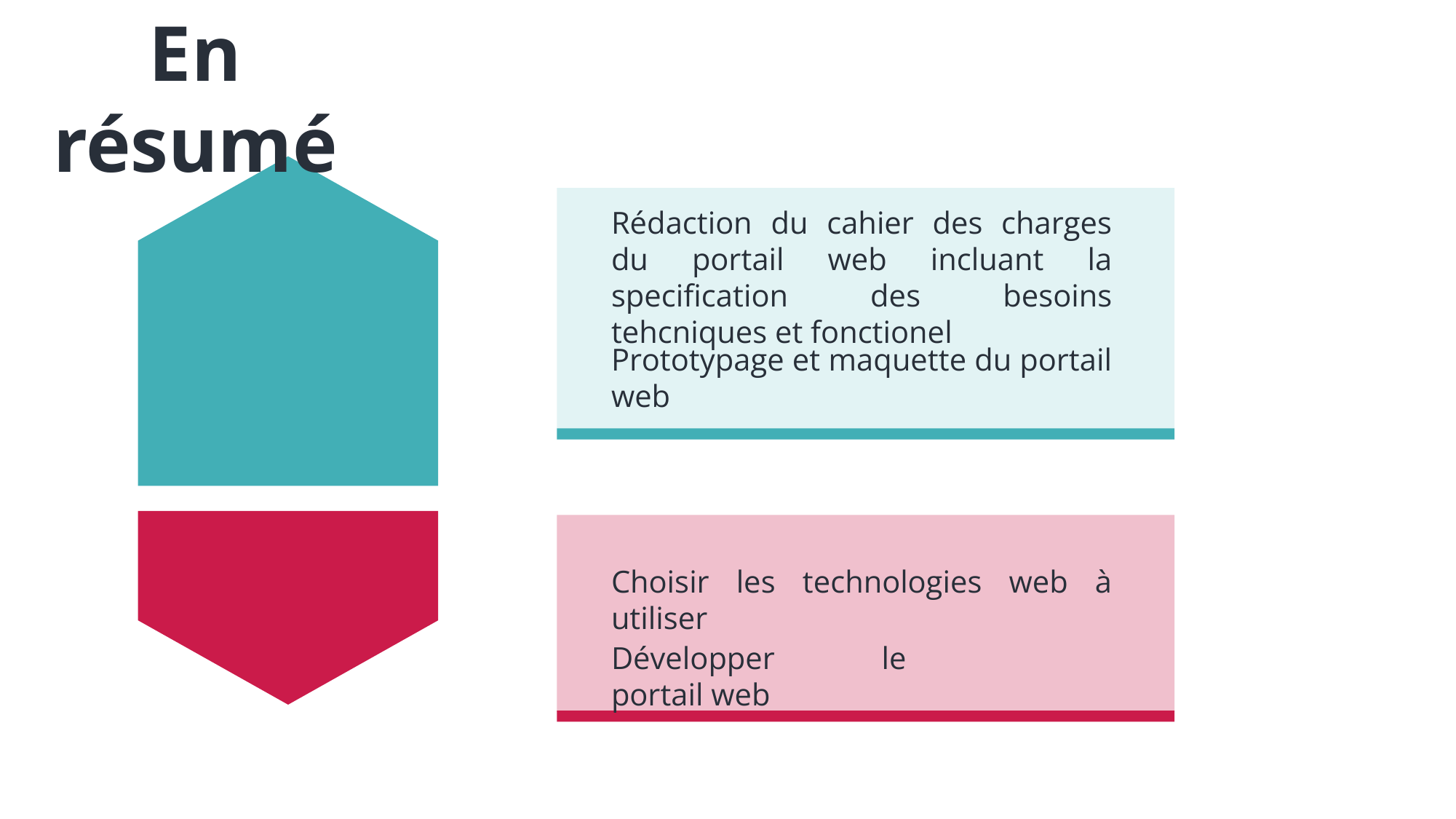

En résumé

Rédaction du cahier des charges du portail web incluant la specification des besoins tehcniques et fonctionel
Prototypage et maquette du portail web

Choisir les technologies web à utiliser
Développer le portail web